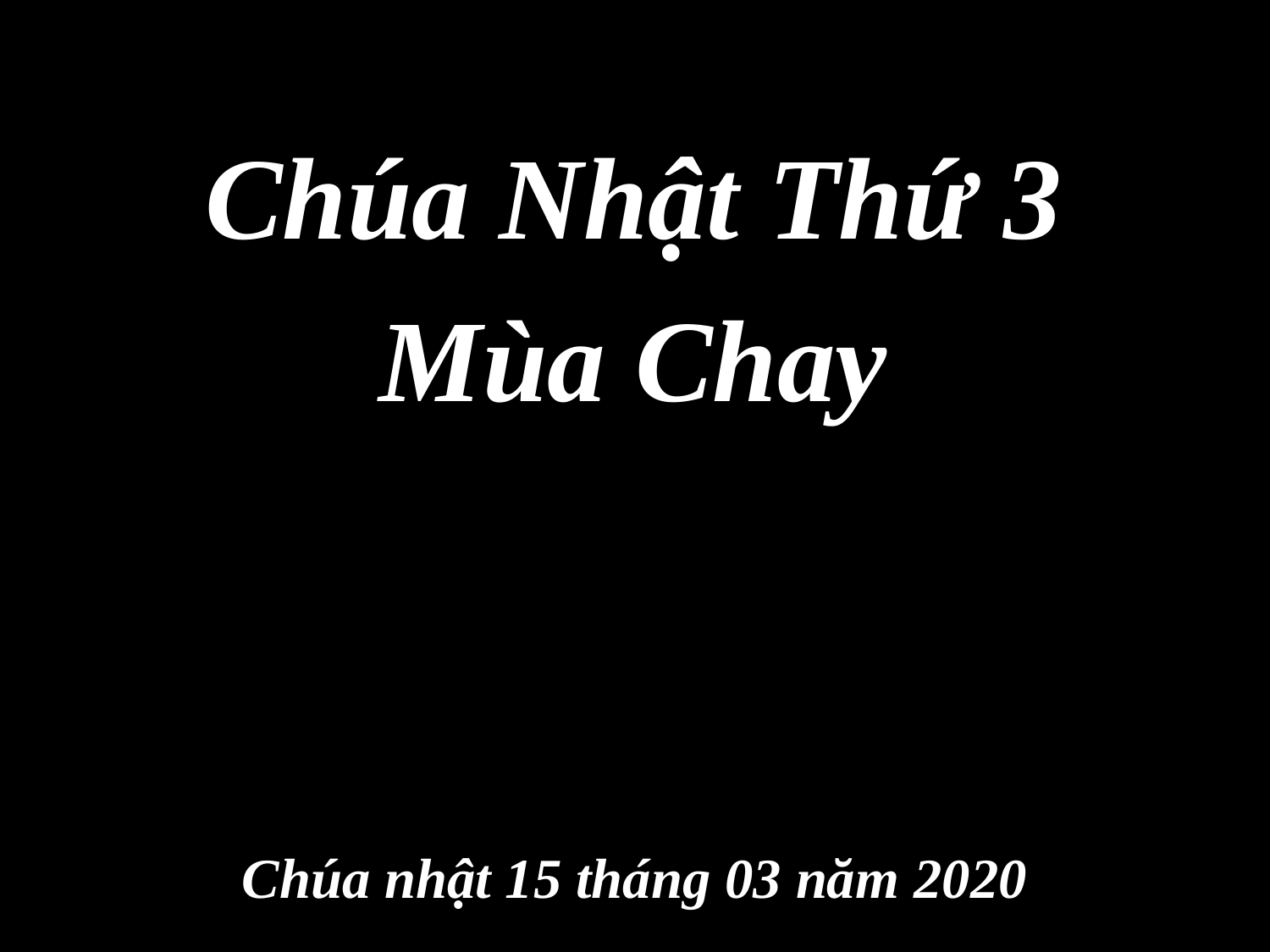

Chúa Nhật Thứ 3
Mùa Chay
Chúa nhật 15 tháng 03 năm 2020